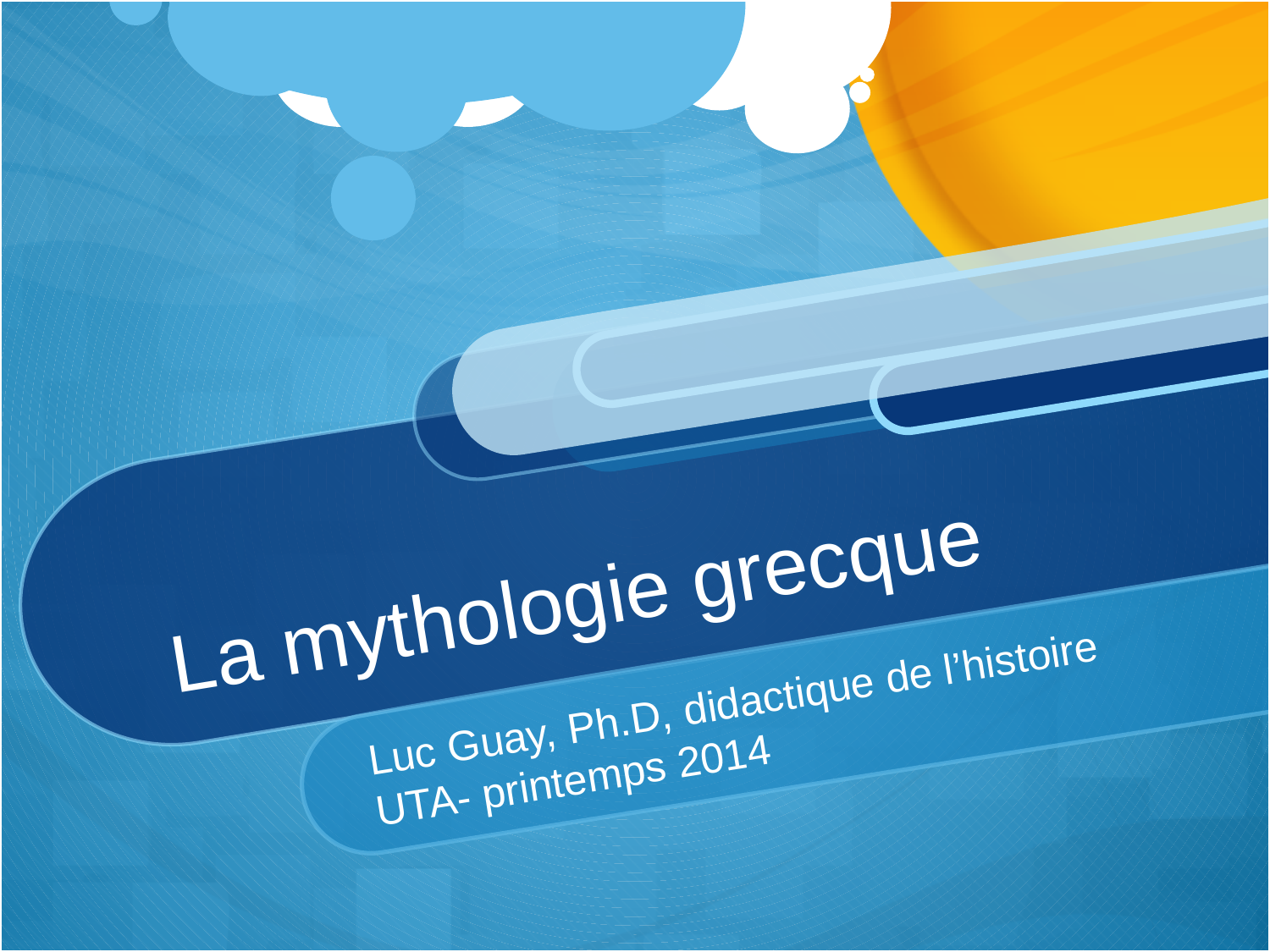

# La mythologie grecque
Luc Guay, Ph.D, didactique de l’histoire
UTA- printemps 2014